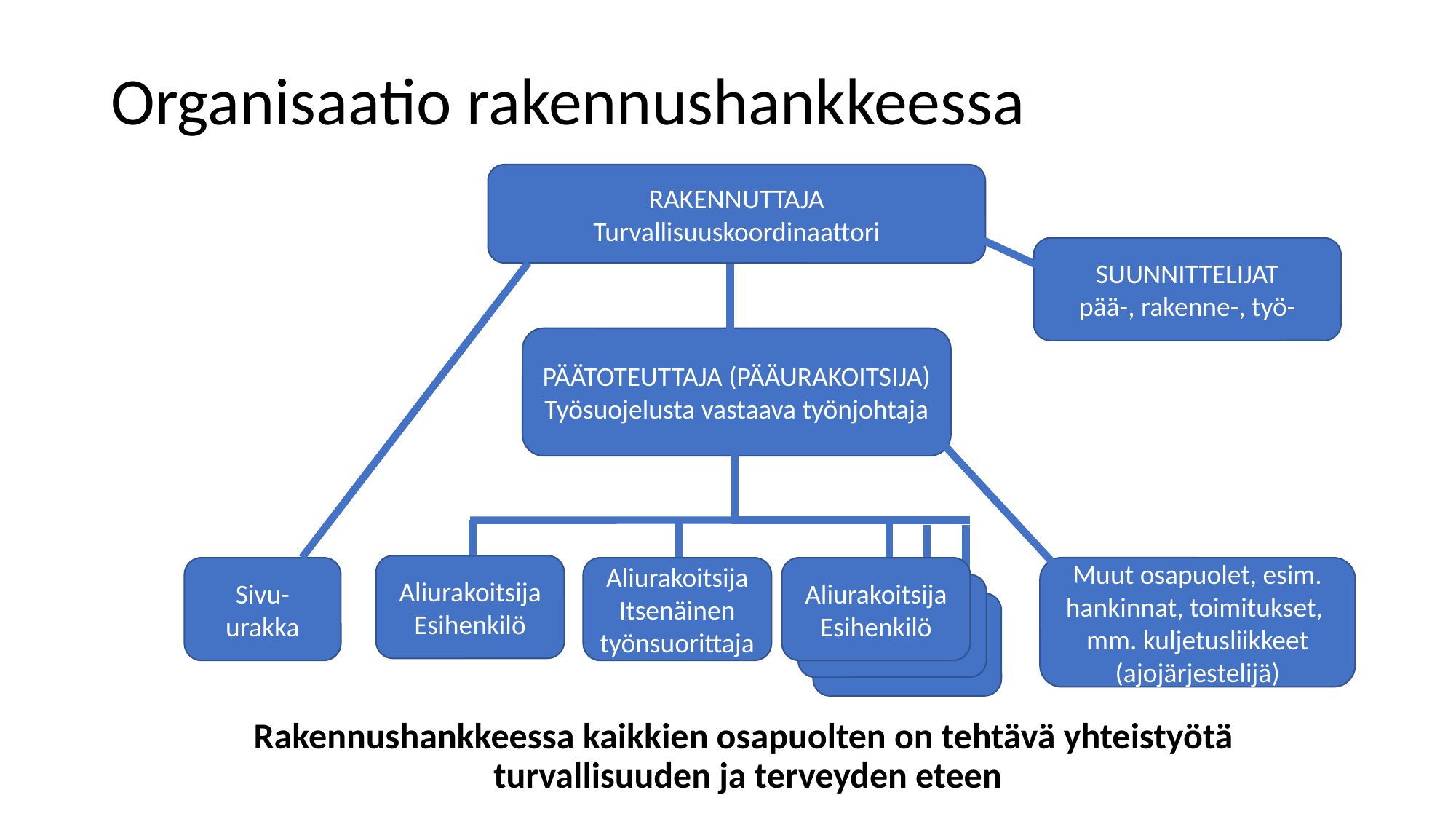

# Organisaatio rakennushankkeessa
RAKENNUTTAJA
Turvallisuuskoordinaattori
SUUNNITTELIJAT
pää-, rakenne-, työ-
PÄÄTOTEUTTAJA (PÄÄURAKOITSIJA)
Työsuojelusta vastaava työnjohtaja
Aliurakoitsija
Esihenkilö
Sivu-urakka
Aliurakoitsija
Itsenäinen työnsuorittaja
Aliurakoitsija
Esihenkilö
Muut osapuolet, esim. hankinnat, toimitukset,
mm. kuljetusliikkeet (ajojärjestelijä)
Aliurakoitsija
Aliurakoitsija
Rakennushankkeessa kaikkien osapuolten on tehtävä yhteistyötä
turvallisuuden ja terveyden eteen